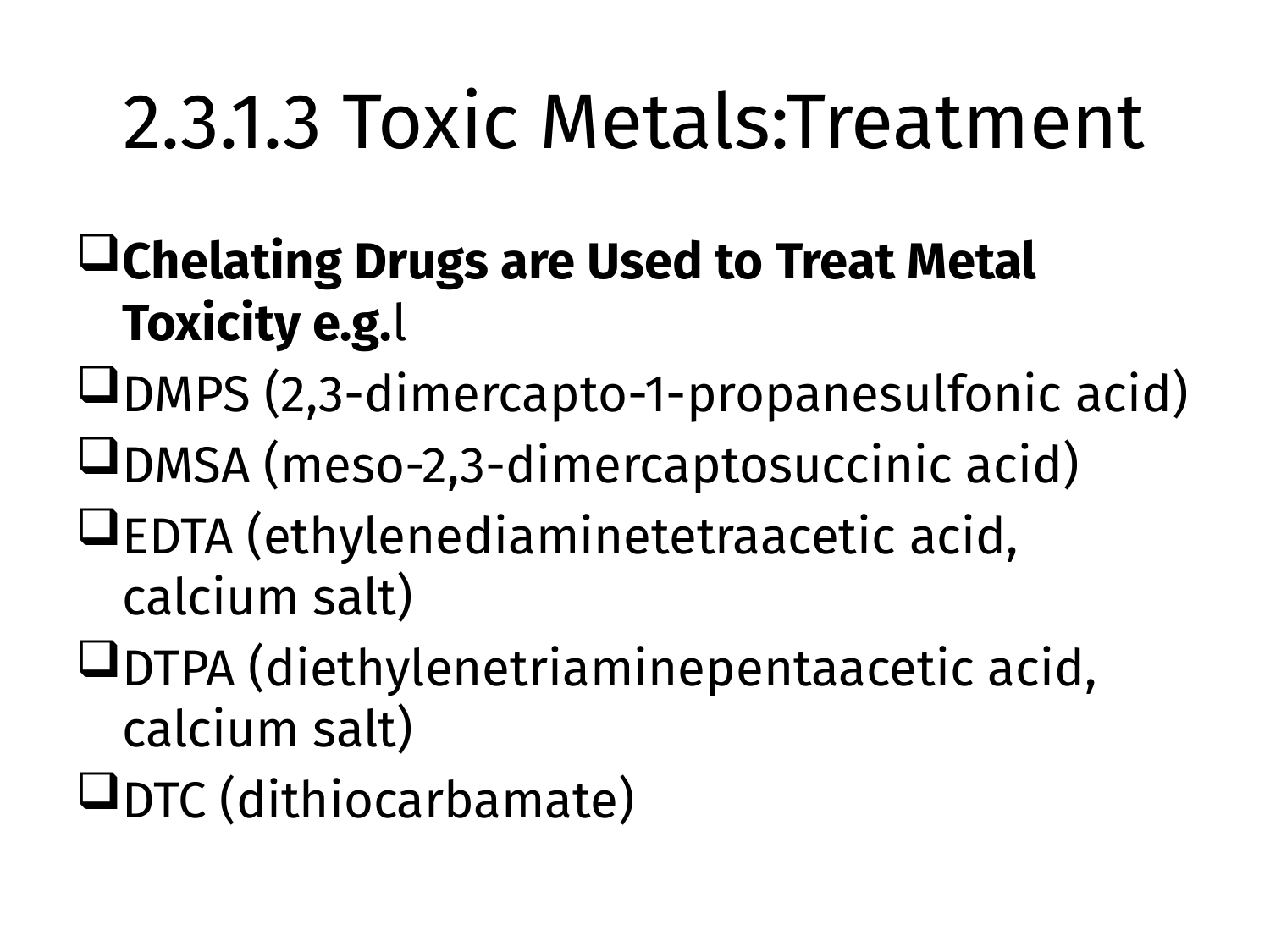

# 2.3.1.3 Toxic Metals:Treatment
Chelating Drugs are Used to Treat Metal Toxicity e.g.l
DMPS (2,3-dimercapto-1-propanesulfonic acid)
DMSA (meso-2,3-dimercaptosuccinic acid)
EDTA (ethylenediaminetetraacetic acid, calcium salt)
DTPA (diethylenetriaminepentaacetic acid, calcium salt)
DTC (dithiocarbamate)